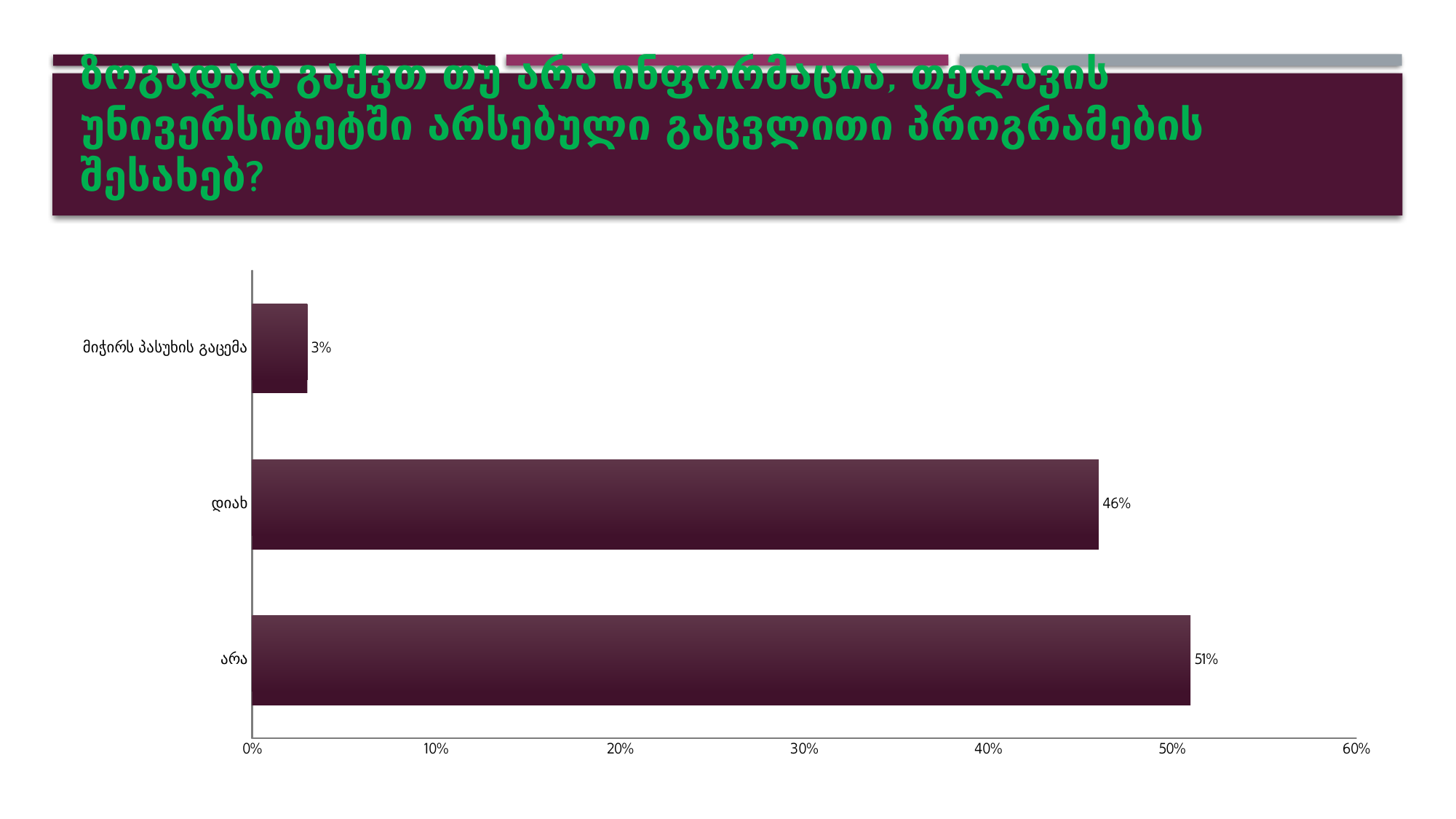

# ზოგადად გაქვთ თუ არა ინფორმაცია, თელავის უნივერსიტეტში არსებული გაცვლითი პროგრამების შესახებ?

### Chart

| Category |  |
|---|---|
| არა | 0.51 |
| დიახ | 0.46 |
| მიჭირს პასუხის გაცემა | 0.03 |